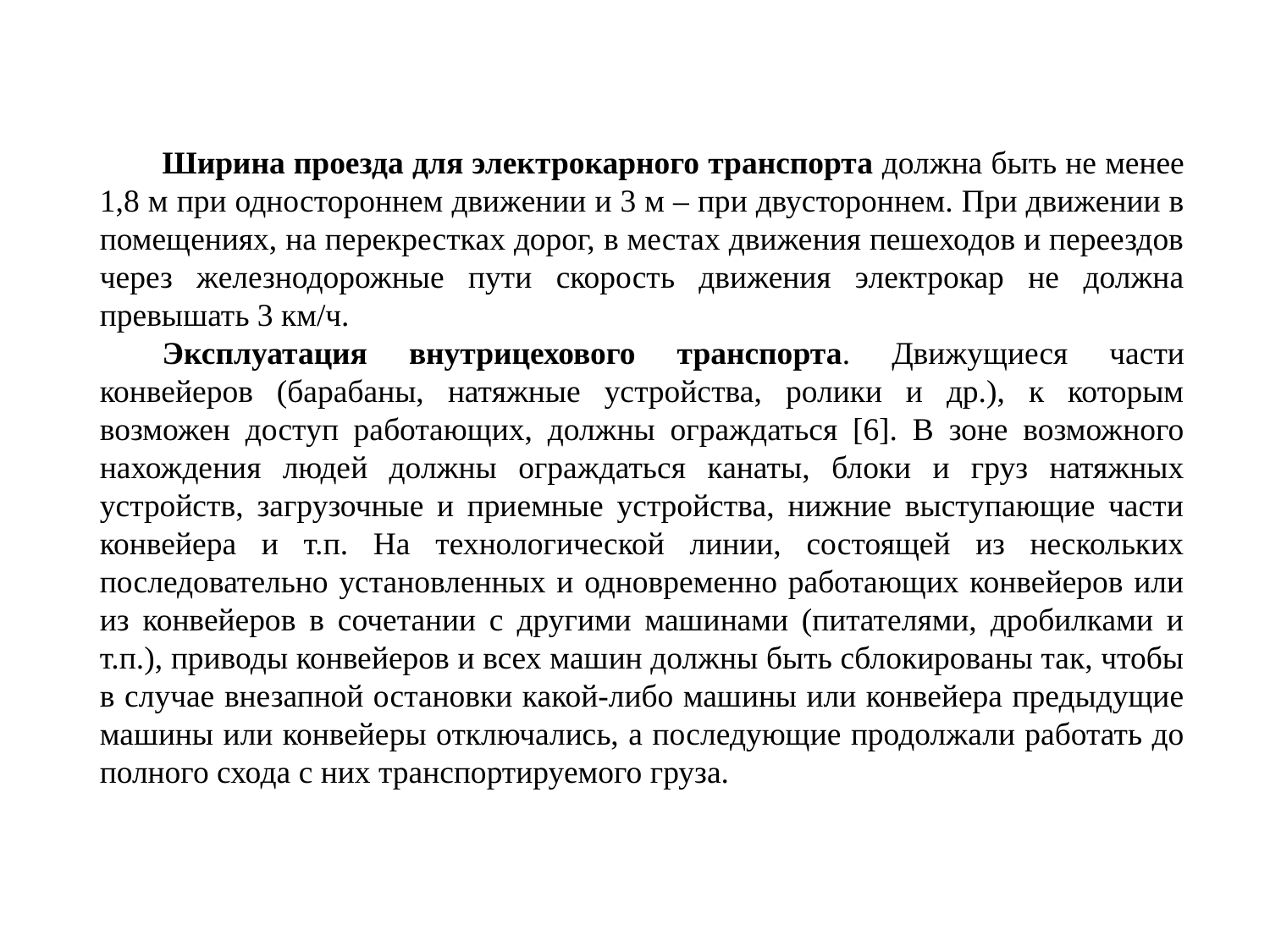

Ширина проезда для электрокарного транспорта должна быть не менее 1,8 м при одностороннем движении и 3 м – при двустороннем. При движении в помещениях, на перекрестках дорог, в местах движения пешеходов и переездов через железнодорожные пути скорость движения электрокар не должна превышать 3 км/ч.
Эксплуатация внутрицехового транспорта. Движущиеся части конвейеров (барабаны, натяжные устройства, ролики и др.), к которым возможен доступ работающих, должны ограждаться [6]. В зоне возможного нахождения людей должны ограждаться канаты, блоки и груз натяжных устройств, загрузочные и приемные устройства, нижние выступающие части конвейера и т.п. На технологической линии, состоящей из нескольких последовательно установленных и одновременно работающих конвейеров или из конвейеров в сочетании с другими машинами (питателями, дробилками и т.п.), приводы конвейеров и всех машин должны быть сблокированы так, чтобы в случае внезапной остановки какой-либо машины или конвейера предыдущие машины или конвейеры отключались, а последующие продолжали работать до полного схода с них транспортируемого груза.